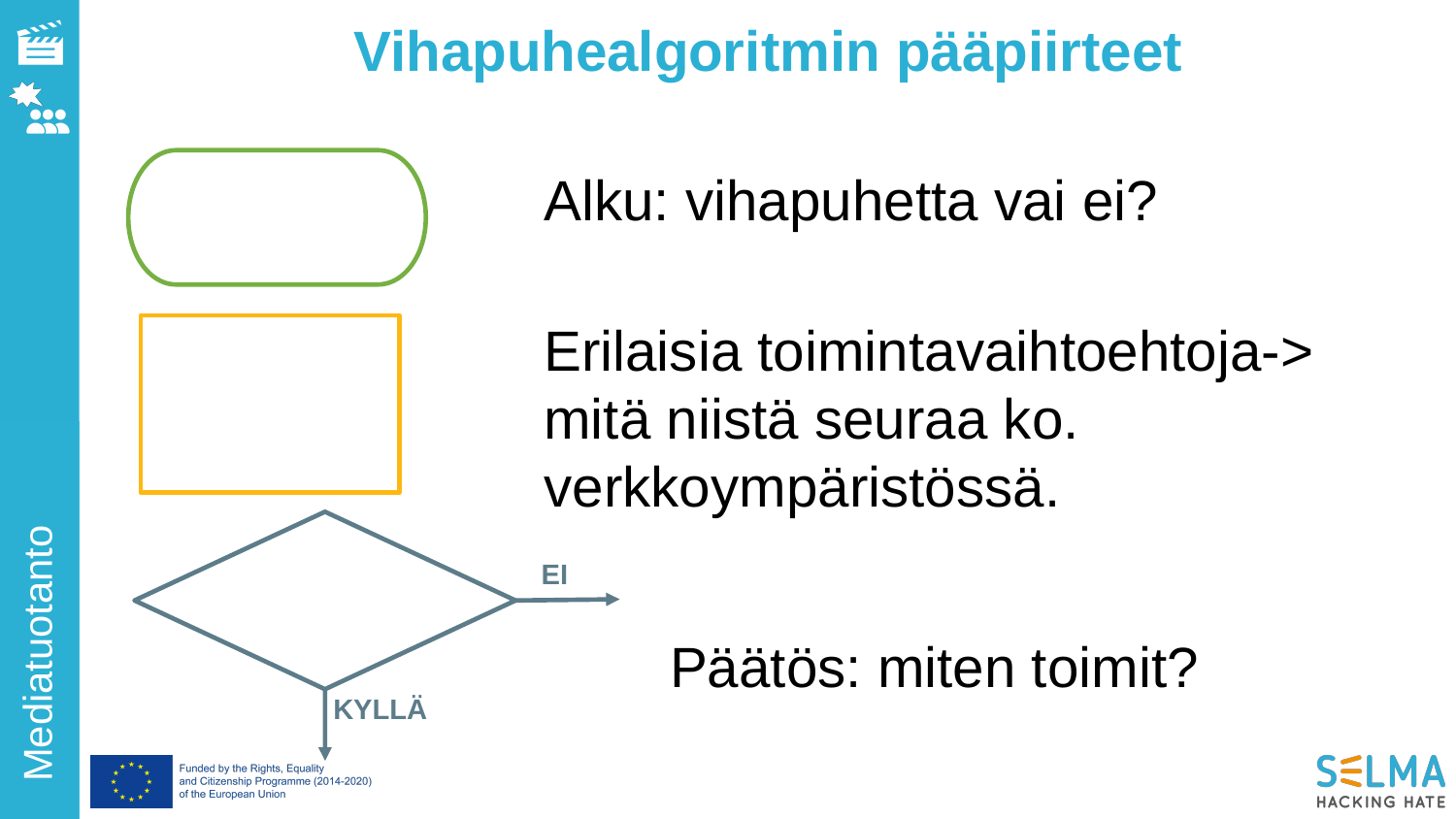

# Vihapuhealgoritmin pääpiirteet
Alku: vihapuhetta vai ei?

Erilaisia toimintavaihtoehtoja-> mitä niistä seuraa ko. verkkoympäristössä.

EI
Mediatuotanto

Päätös: miten toimit?
KYLLÄ